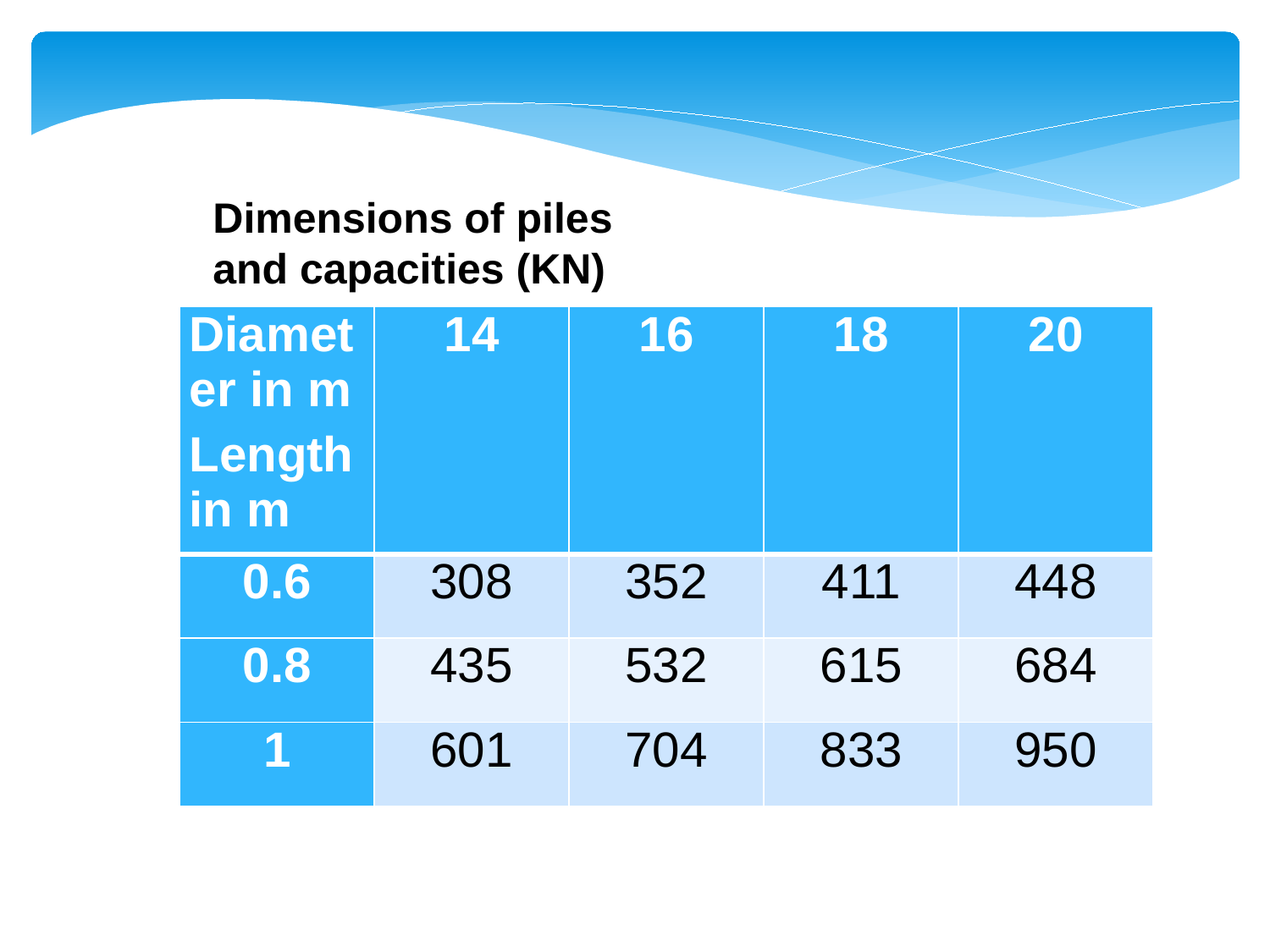

Dimensions of piles and capacities (KN)
| Diameter in m Length in m | 14 | 16 | 18 | 20 |
| --- | --- | --- | --- | --- |
| 0.6 | 308 | 352 | 411 | 448 |
| 0.8 | 435 | 532 | 615 | 684 |
| 1 | 601 | 704 | 833 | 950 |